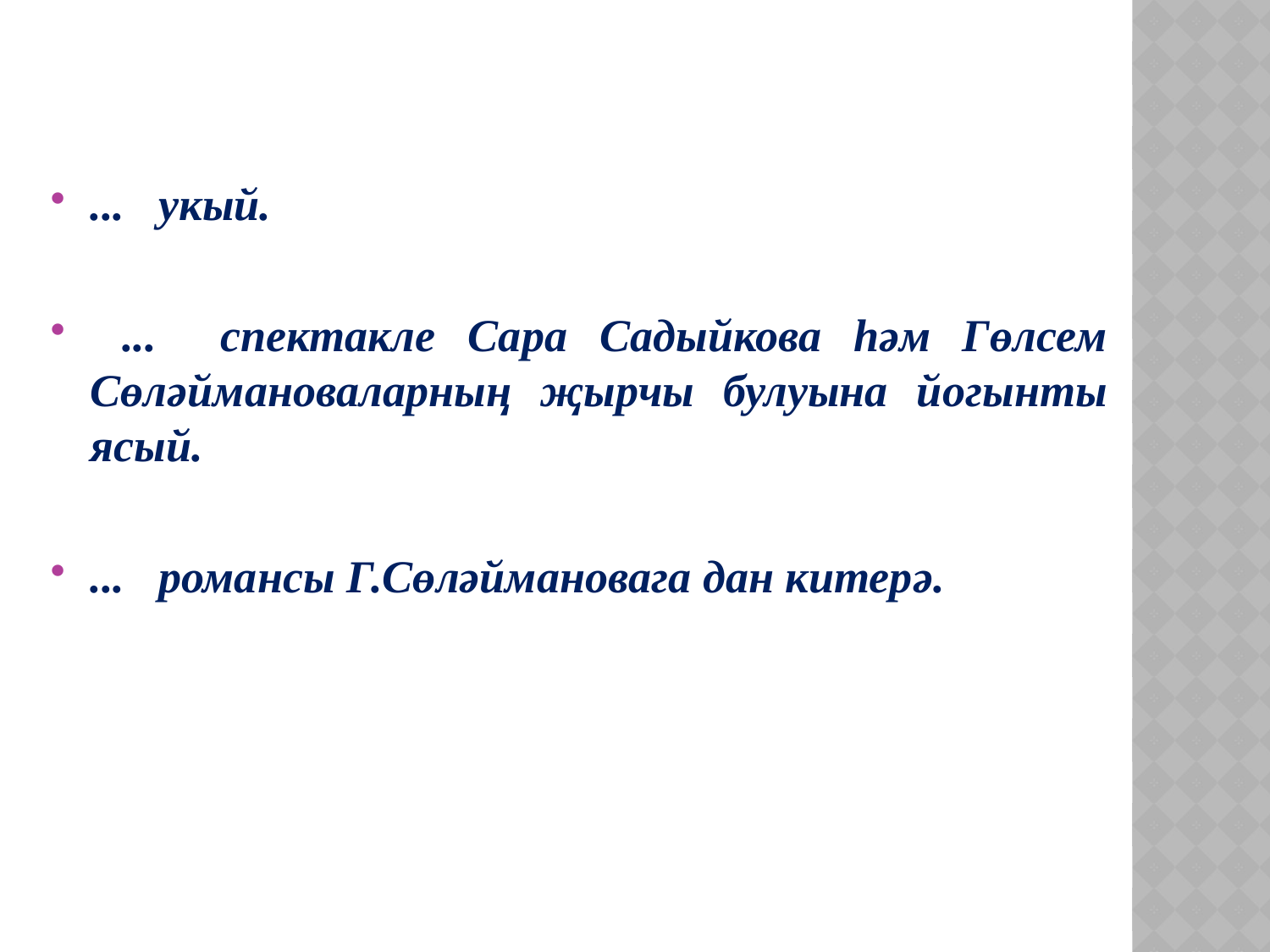

#
...   укый.

 ...  спектакле Сара Садыйкова һәм Гөлсем Сөләймановаларның җырчы булуына йогынты ясый.

...   романсы Г.Сөләймановага дан китерә.